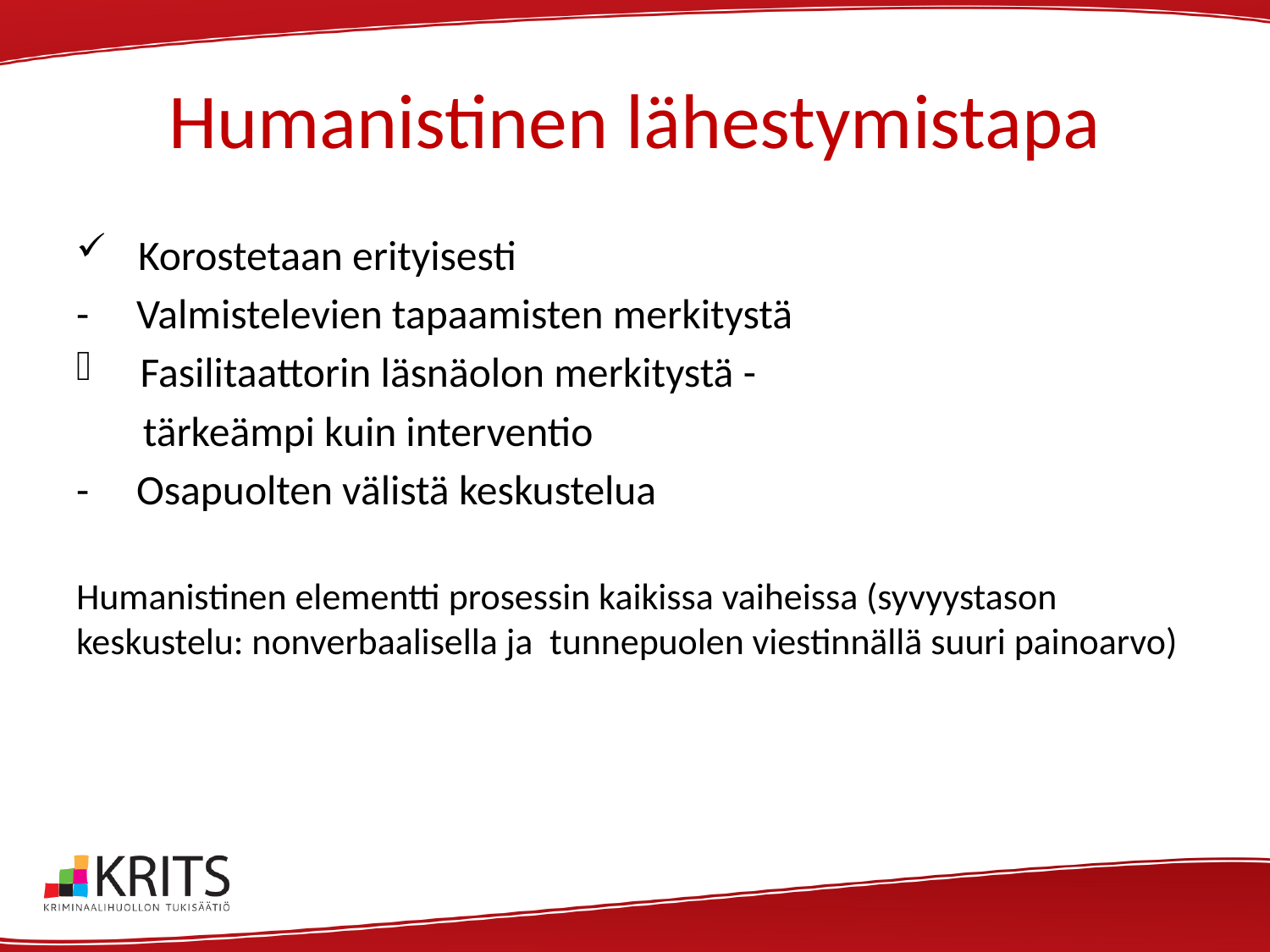

# Humanistinen lähestymistapa
  Korostetaan erityisesti
-     Valmistelevien tapaamisten merkitystä
  Fasilitaattorin läsnäolon merkitystä -
       tärkeämpi kuin interventio
-     Osapuolten välistä keskustelua

Humanistinen elementti prosessin kaikissa vaiheissa (syvyystason keskustelu: nonverbaalisella ja  tunnepuolen viestinnällä suuri painoarvo)